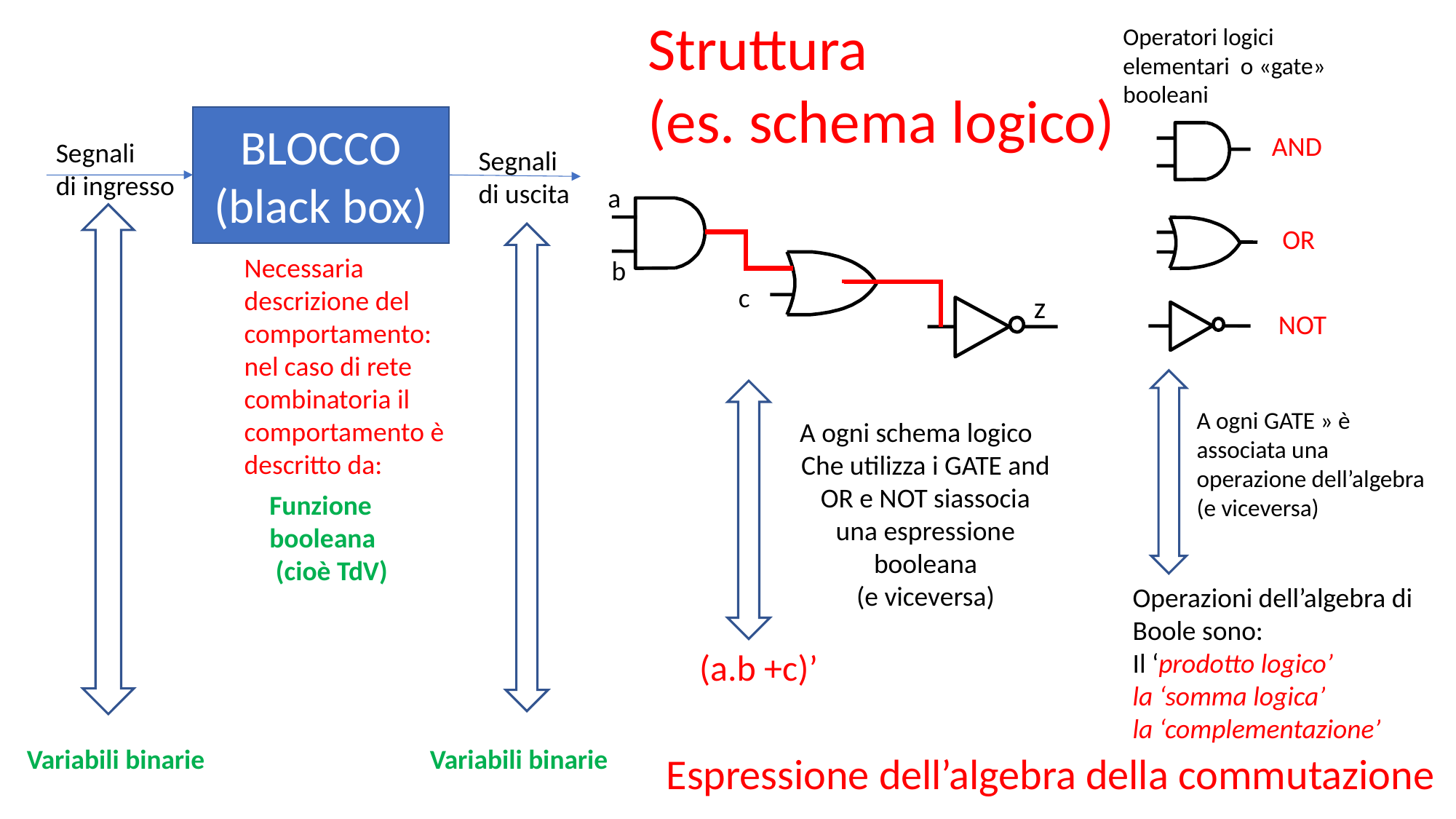

Struttura
(es. schema logico)
a

b

c
z

Operatori logici elementari  o «gate» booleani

AND
OR

NOT

BLOCCO
(black box)
Segnali
di ingresso
Segnali
di uscita

Variabili binarie
Variabili binarie
Necessaria descrizione del comportamento:
nel caso di rete combinatoria il comportamento è descritto da:
A ogni schema logico
Che utilizza i GATE and OR e NOT siassocia una espressione booleana
(e viceversa)

A ogni GATE » è associata una  operazione dell’algebra (e viceversa)
Funzione booleana
 (cioè TdV)

Operazioni dell’algebra di Boole sono:
Il ‘prodotto logico’
la ‘somma logica’
la ‘complementazione’
(a.b +c)’
Espressione dell’algebra della commutazione